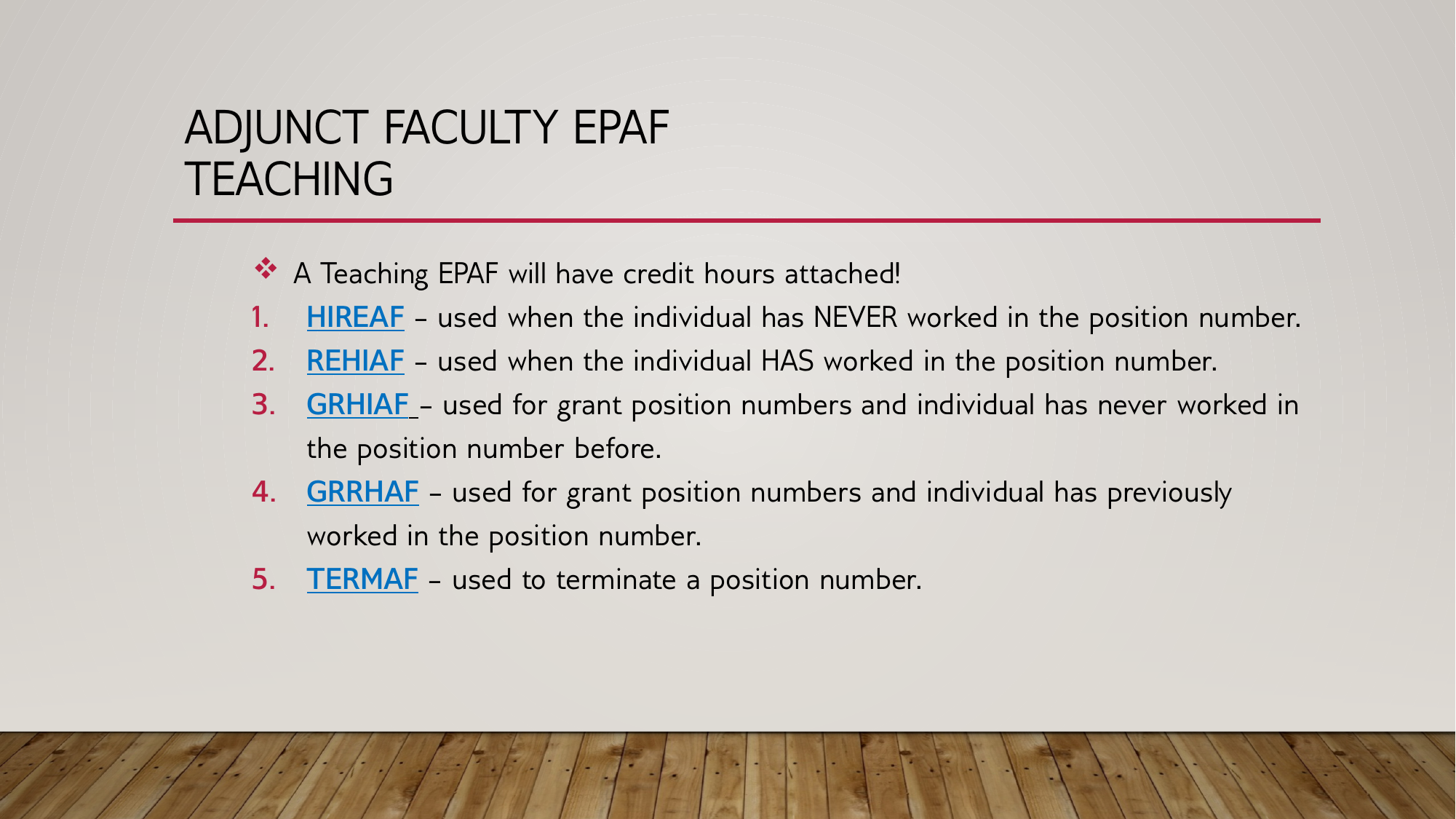

# Adjunct faculty epaf teaching
A Teaching EPAF will have credit hours attached!
HIREAF – used when the individual has NEVER worked in the position number.
REHIAF – used when the individual HAS worked in the position number.
GRHIAF – used for grant position numbers and individual has never worked in the position number before.
GRRHAF – used for grant position numbers and individual has previously worked in the position number.
TERMAF – used to terminate a position number.